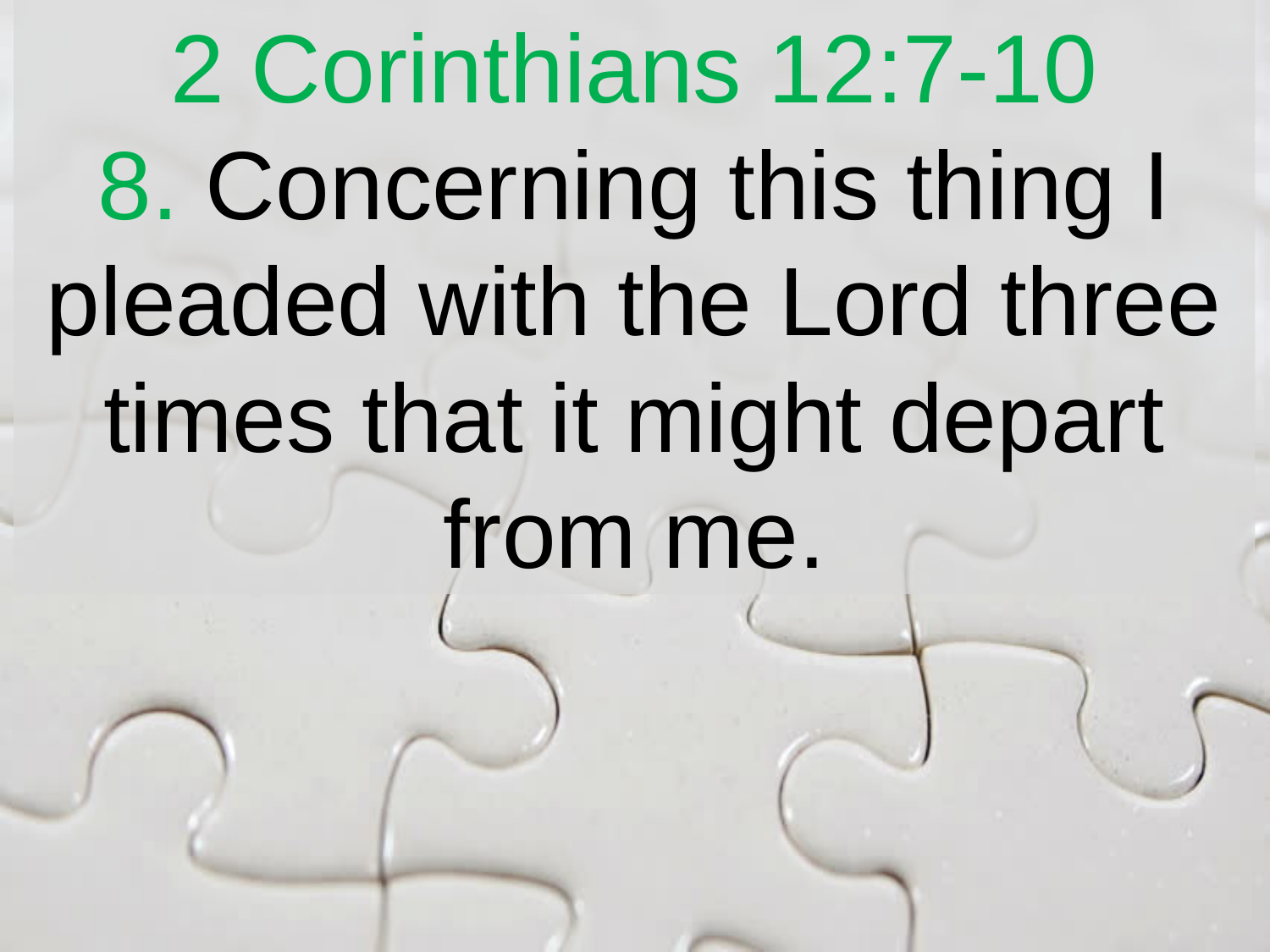

2 Corinthians 12:7-10
8. Concerning this thing I pleaded with the Lord three times that it might depart from me.